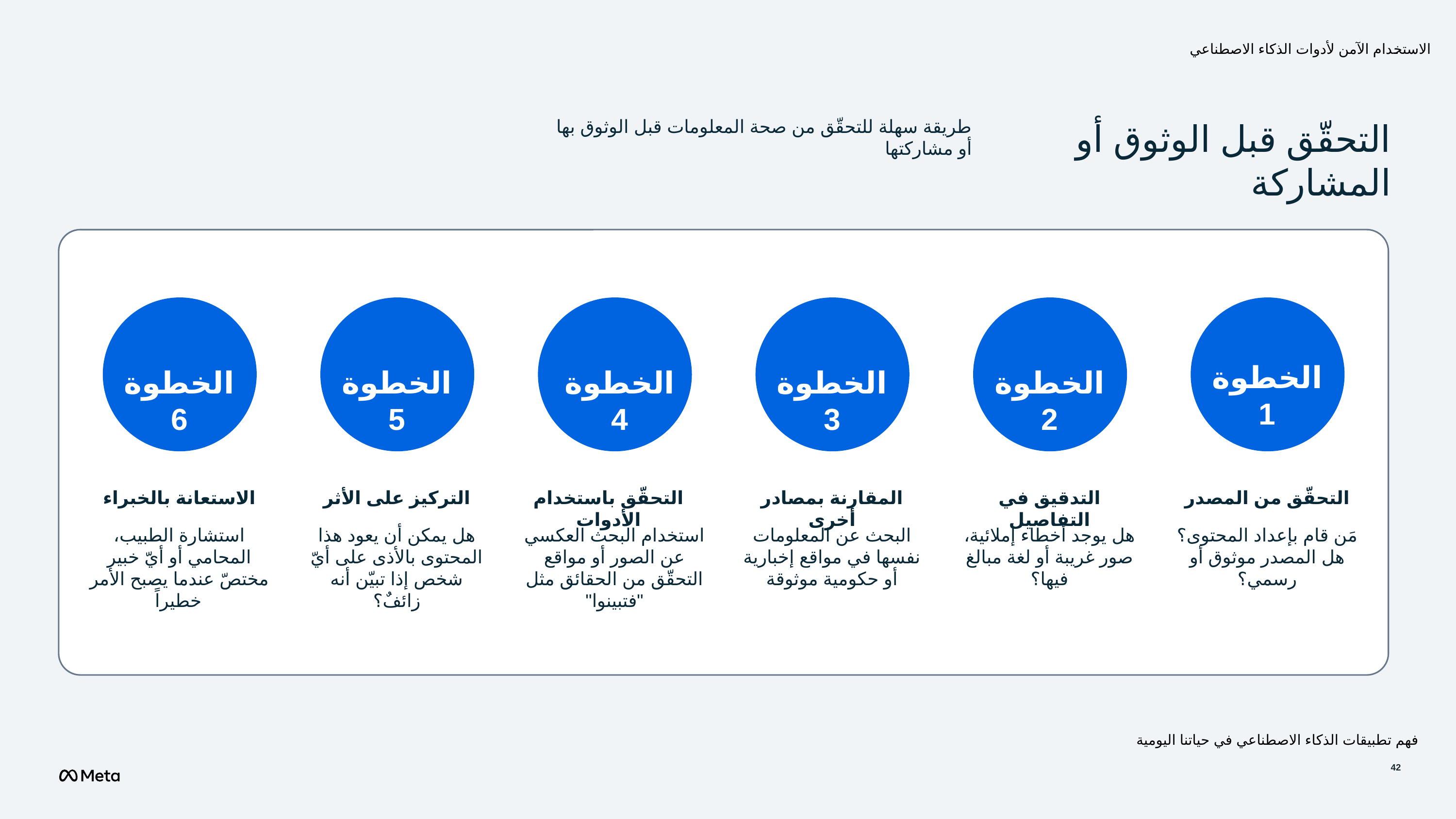

الاستخدام الآمن لأدوات الذكاء الاصطناعي
طريقة سهلة للتحقّق من صحة المعلومات قبل الوثوق بها أو مشاركتها
التحقّق قبل الوثوق أو المشاركة

الخطوة 1
الخطوة 6
الخطوة 5
الخطوة 4
الخطوة 3
الخطوة 2
التحقّق باستخدام الأدوات
الاستعانة بالخبراء
التركيز على الأثر
المقارنة بمصادر أخرى
التدقيق في التفاصيل
التحقّق من المصدر
استشارة الطبيب، المحامي أو أيّ خبير مختصّ عندما يصبح الأمر خطيراً
هل يمكن أن يعود هذا المحتوى بالأذى على أيّ شخص إذا تبيّن أنه زائفٌ؟
استخدام البحث العكسي عن الصور أو مواقع التحقّق من الحقائق مثل "فتبينوا"
البحث عن المعلومات نفسها في مواقع إخبارية أو حكومية موثوقة
هل يوجد أخطاء إملائية، صور غريبة أو لغة مبالغ فيها؟
مَن قام بإعداد المحتوى؟ هل المصدر موثوق أو رسمي؟
فهم تطبيقات الذكاء الاصطناعي في حياتنا اليومية